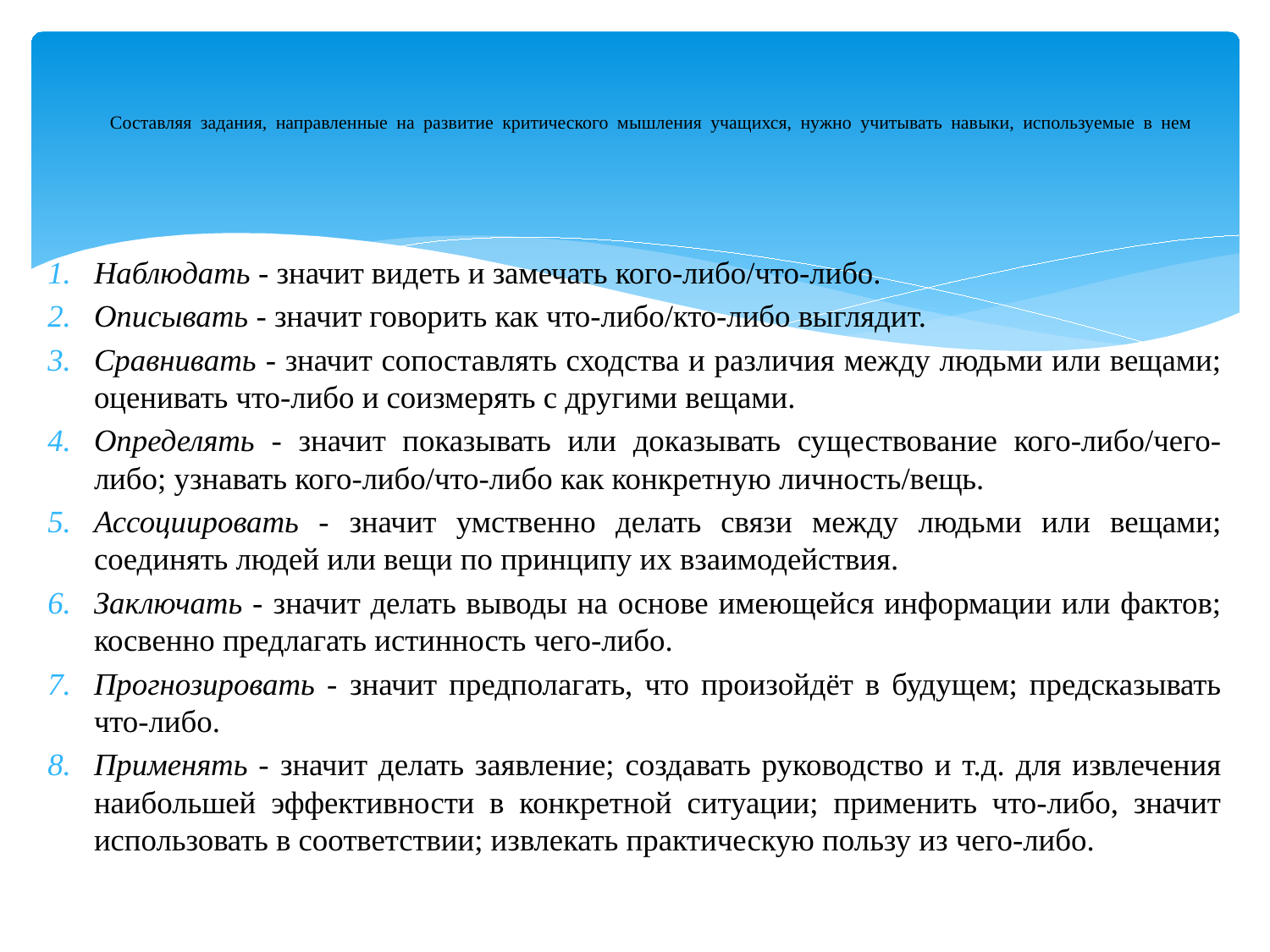

# Составляя задания, направленные на развитие критического мышления учащихся, нужно учитывать навыки, используемые в нем
Наблюдать - значит видеть и замечать кого-либо/что-либо.
Описывать - значит говорить как что-либо/кто-либо выглядит.
Сравнивать - значит сопоставлять сходства и различия между людьми или вещами; оценивать что-либо и соизмерять с другими вещами.
Определять - значит показывать или доказывать существование кого-либо/чего-либо; узнавать кого-либо/что-либо как конкретную личность/вещь.
Ассоциировать - значит умственно делать связи между людьми или вещами; соединять людей или вещи по принципу их взаимодействия.
Заключать - значит делать выводы на основе имеющейся информации или фактов; косвенно предлагать истинность чего-либо.
Прогнозировать - значит предполагать, что произойдёт в будущем; предсказывать что-либо.
Применять - значит делать заявление; создавать руководство и т.д. для извлечения наибольшей эффективности в конкретной ситуации; применить что-либо, значит использовать в соответствии; извлекать практическую пользу из чего-либо.